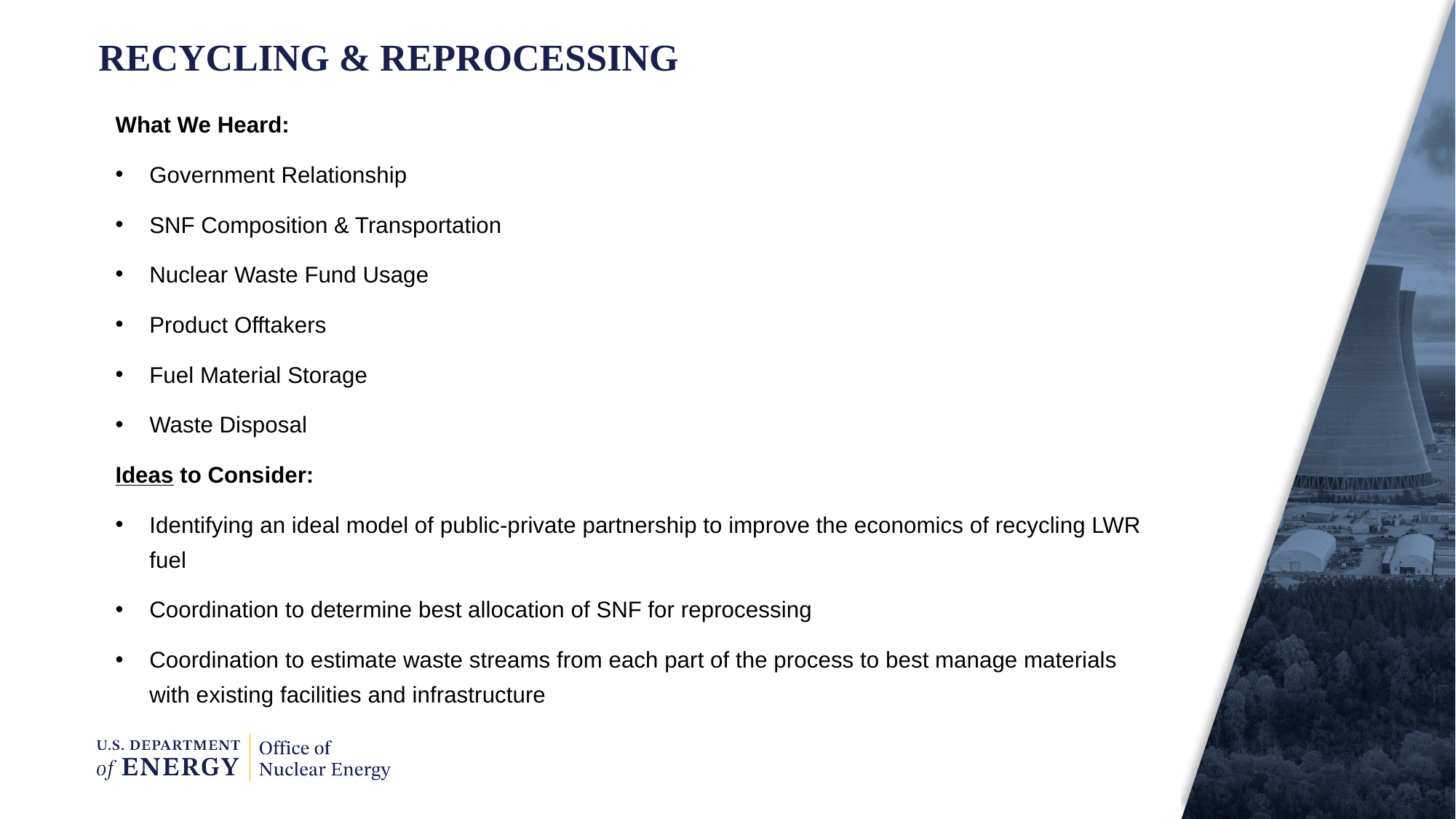

# Recycling & reprocessing
What We Heard:
Government Relationship
SNF Composition & Transportation
Nuclear Waste Fund Usage
Product Offtakers
Fuel Material Storage
Waste Disposal
Ideas to Consider:
Identifying an ideal model of public-private partnership to improve the economics of recycling LWR fuel
Coordination to determine best allocation of SNF for reprocessing
Coordination to estimate waste streams from each part of the process to best manage materials with existing facilities and infrastructure